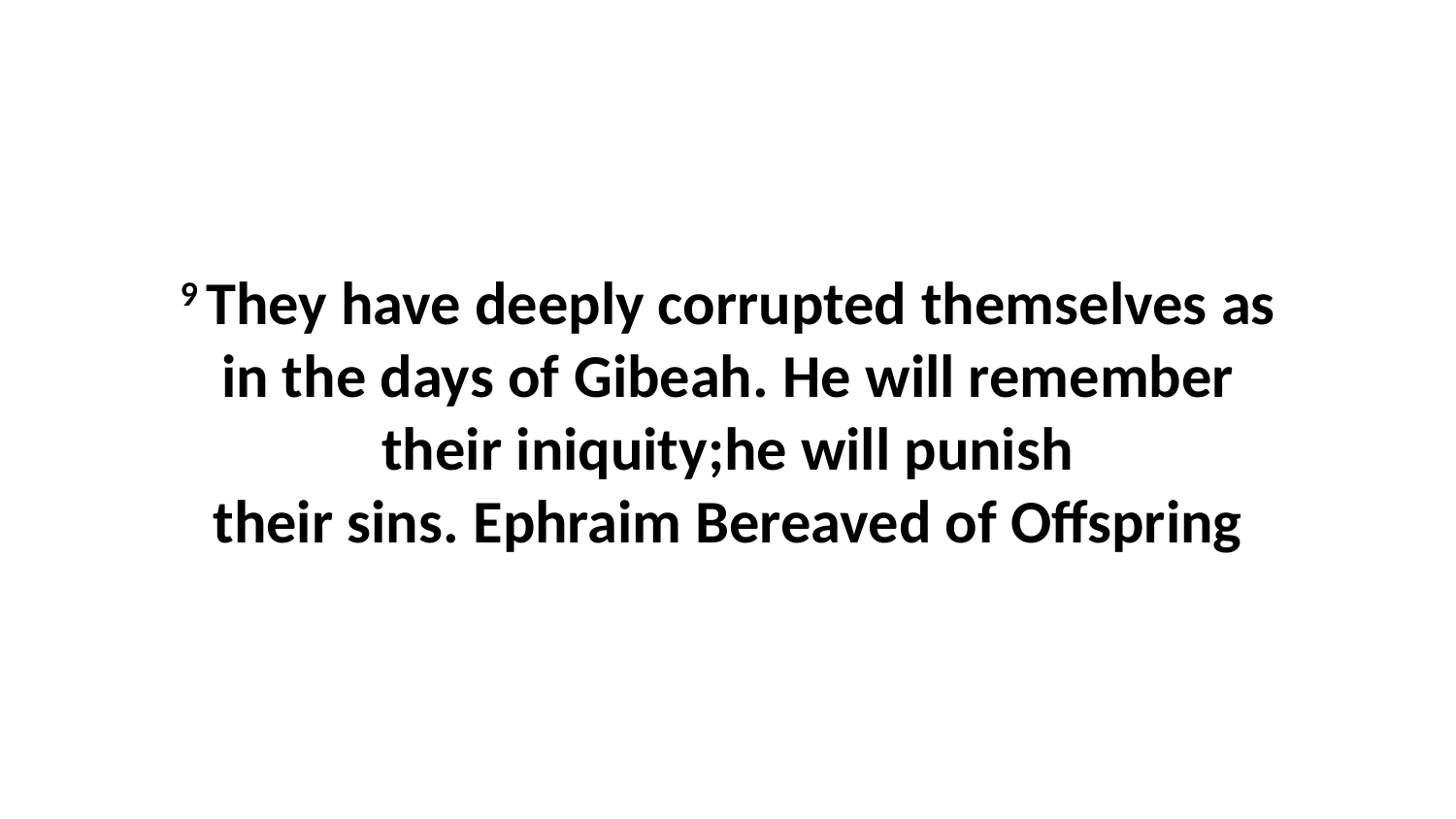

9 They have deeply corrupted themselves as in the days of Gibeah. He will remember their iniquity;he will punish their sins. Ephraim Bereaved of Offspring